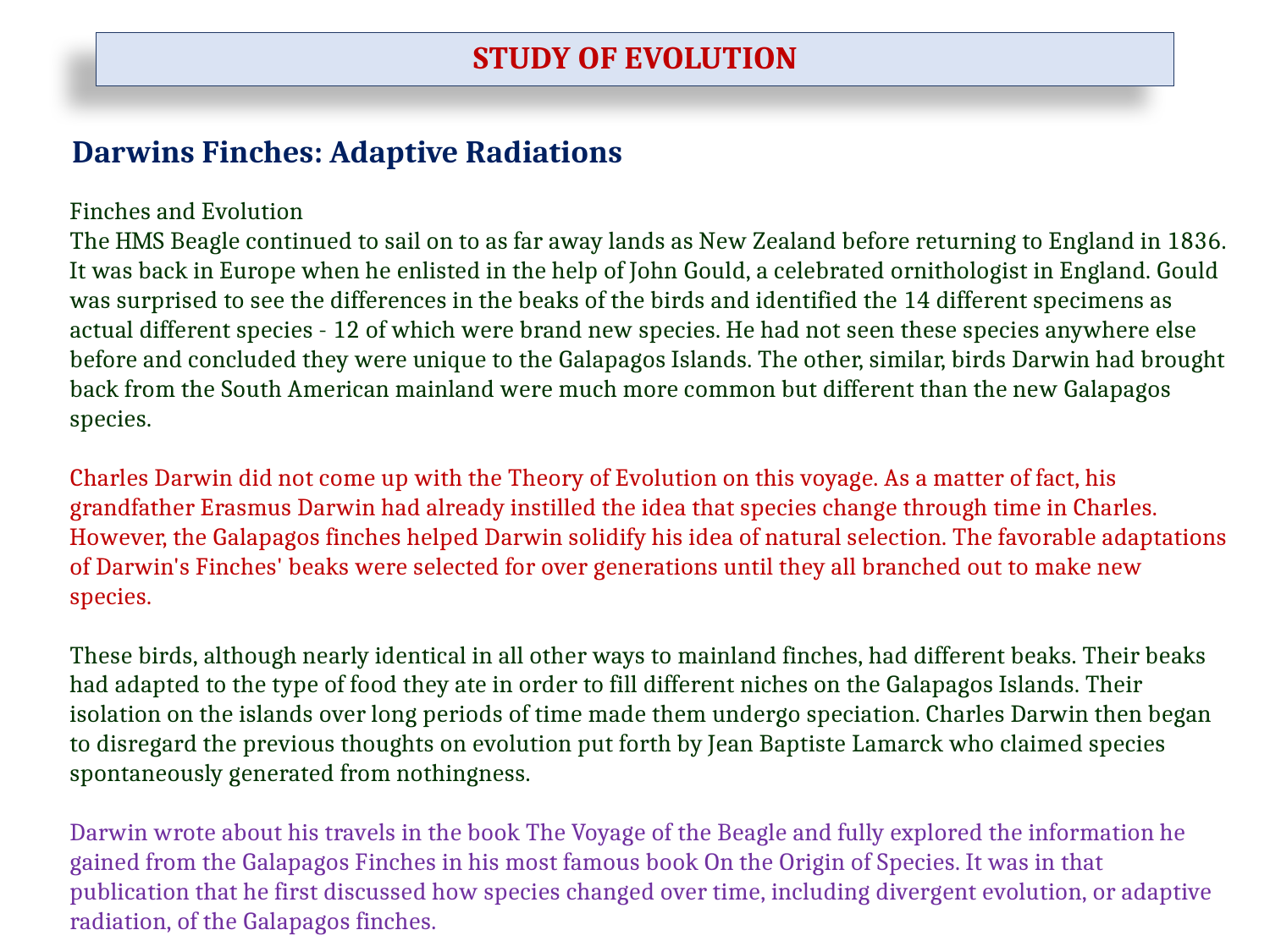

STUDY OF EVOLUTION
Darwins Finches: Adaptive Radiations
Finches and Evolution
The HMS Beagle continued to sail on to as far away lands as New Zealand before returning to England in 1836. It was back in Europe when he enlisted in the help of John Gould, a celebrated ornithologist in England. Gould was surprised to see the differences in the beaks of the birds and identified the 14 different specimens as actual different species - 12 of which were brand new species. He had not seen these species anywhere else before and concluded they were unique to the Galapagos Islands. The other, similar, birds Darwin had brought back from the South American mainland were much more common but different than the new Galapagos species.

Charles Darwin did not come up with the Theory of Evolution on this voyage. As a matter of fact, his grandfather Erasmus Darwin had already instilled the idea that species change through time in Charles. However, the Galapagos finches helped Darwin solidify his idea of natural selection. The favorable adaptations of Darwin's Finches' beaks were selected for over generations until they all branched out to make new species.

These birds, although nearly identical in all other ways to mainland finches, had different beaks. Their beaks had adapted to the type of food they ate in order to fill different niches on the Galapagos Islands. Their isolation on the islands over long periods of time made them undergo speciation. Charles Darwin then began to disregard the previous thoughts on evolution put forth by Jean Baptiste Lamarck who claimed species spontaneously generated from nothingness.

Darwin wrote about his travels in the book The Voyage of the Beagle and fully explored the information he gained from the Galapagos Finches in his most famous book On the Origin of Species. It was in that publication that he first discussed how species changed over time, including divergent evolution, or adaptive radiation, of the Galapagos finches.